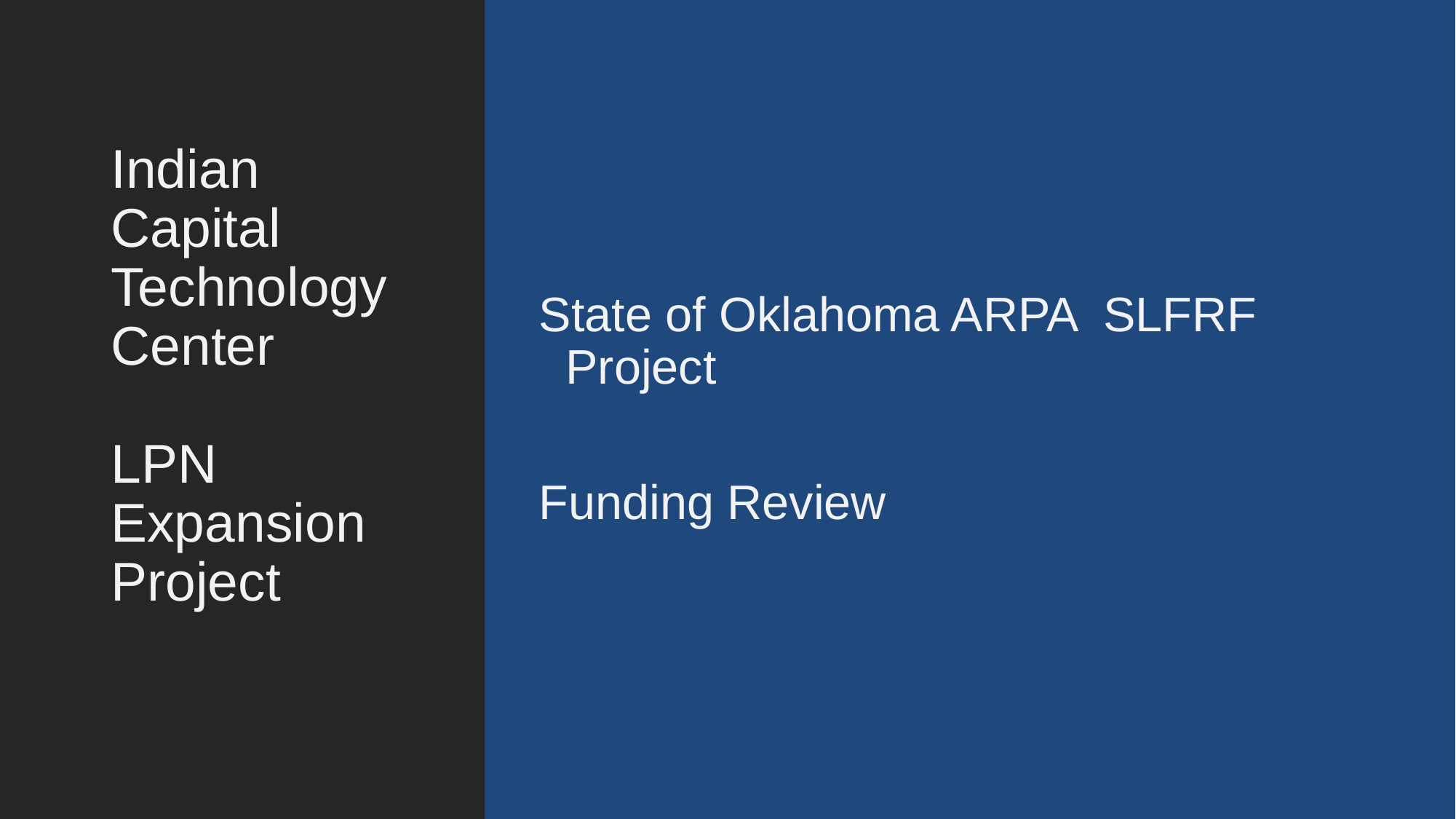

# Indian Capital Technology Center LPN Expansion Project
State of Oklahoma ARPA  SLFRF   Project

Funding Review